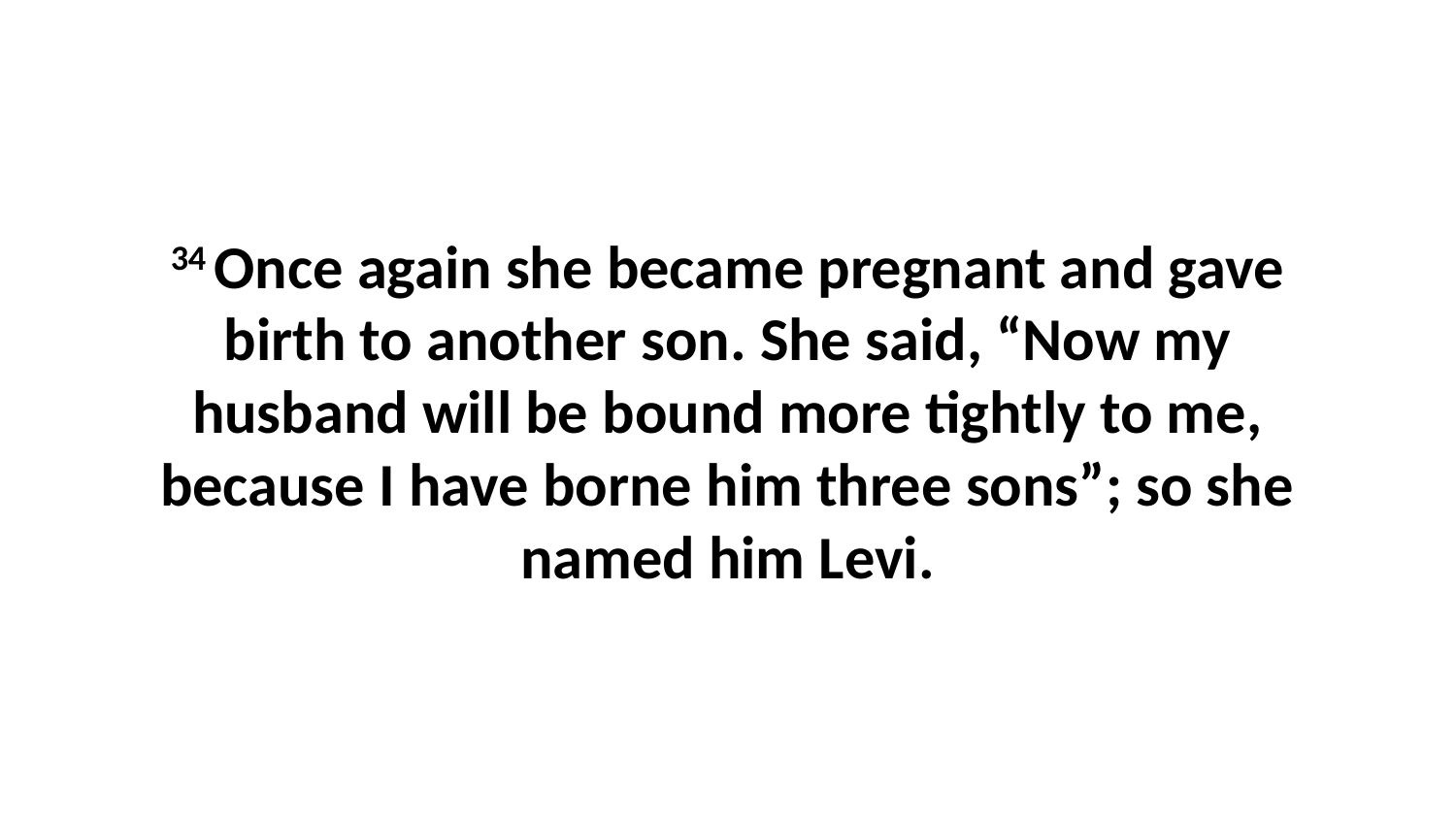

34 Once again she became pregnant and gave birth to another son. She said, “Now my husband will be bound more tightly to me, because I have borne him three sons”; so she named him Levi.